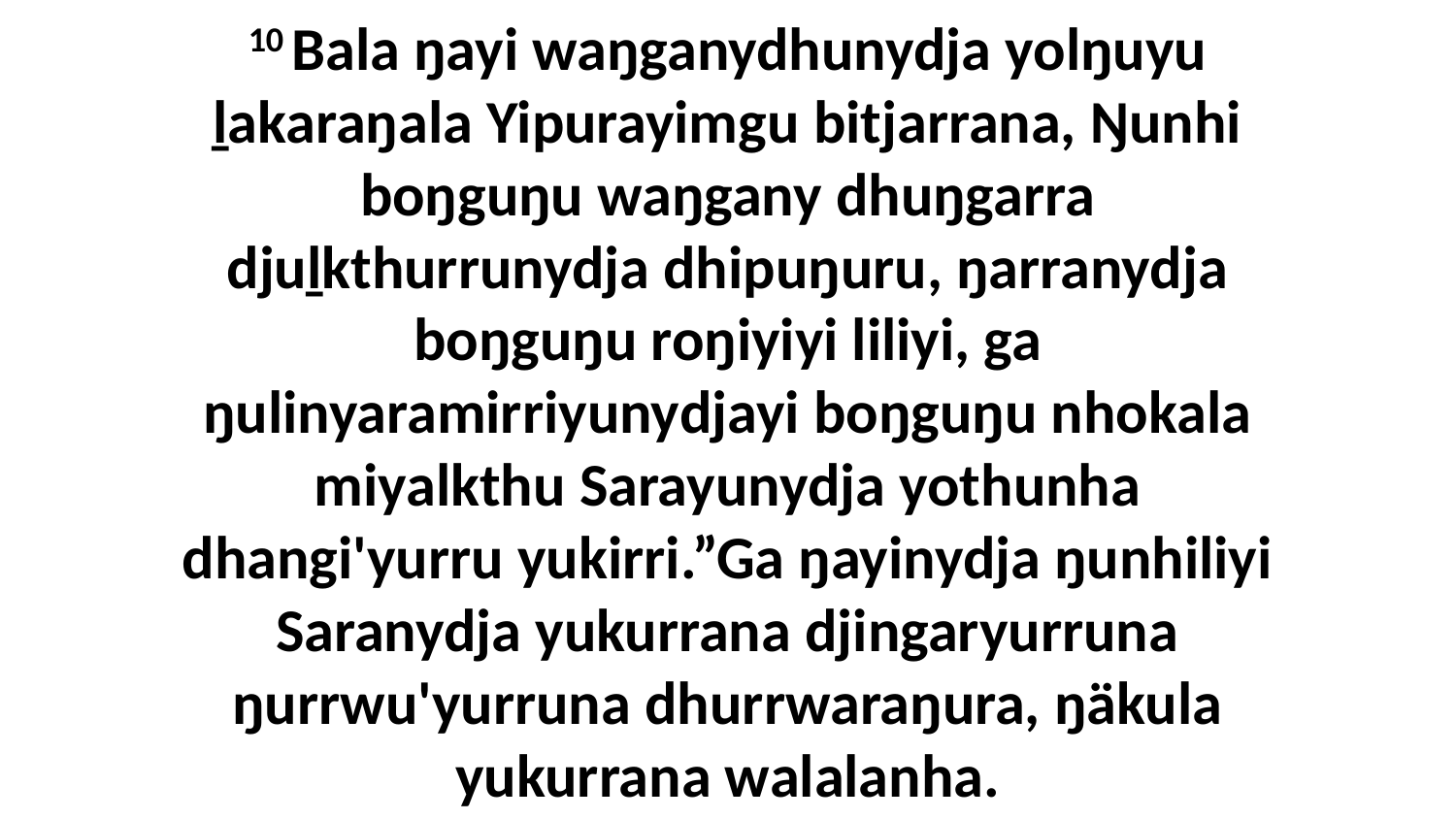

10 Bala ŋayi waŋganydhunydja yolŋuyu ḻakaraŋala Yipurayimgu bitjarrana, Ŋunhi boŋguŋu waŋgany dhuŋgarra djuḻkthurrunydja dhipuŋuru, ŋarranydja boŋguŋu roŋiyiyi liliyi, ga ŋulinyaramirriyunydjayi boŋguŋu nhokala miyalkthu Sarayunydja yothunha dhangi'yurru yukirri.”Ga ŋayinydja ŋunhiliyi Saranydja yukurrana djingaryurruna ŋurrwu'yurruna dhurrwaraŋura, ŋäkula yukurrana walalanha.